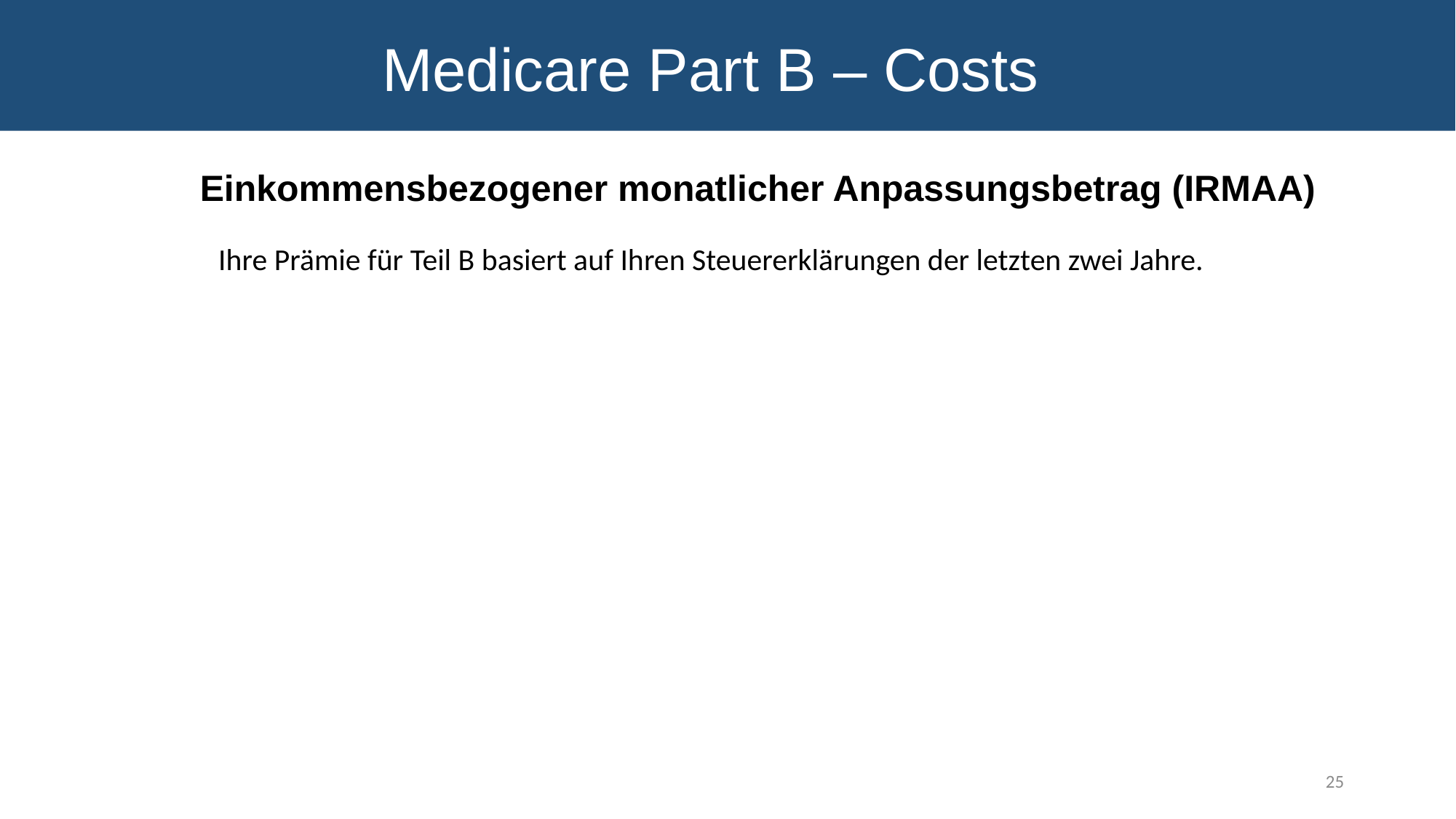

Medicare Part B – Costs

Einkommensbezogener monatlicher Anpassungsbetrag (IRMAA)
Ihre Prämie für Teil B basiert auf Ihren Steuererklärungen der letzten zwei Jahre.
25